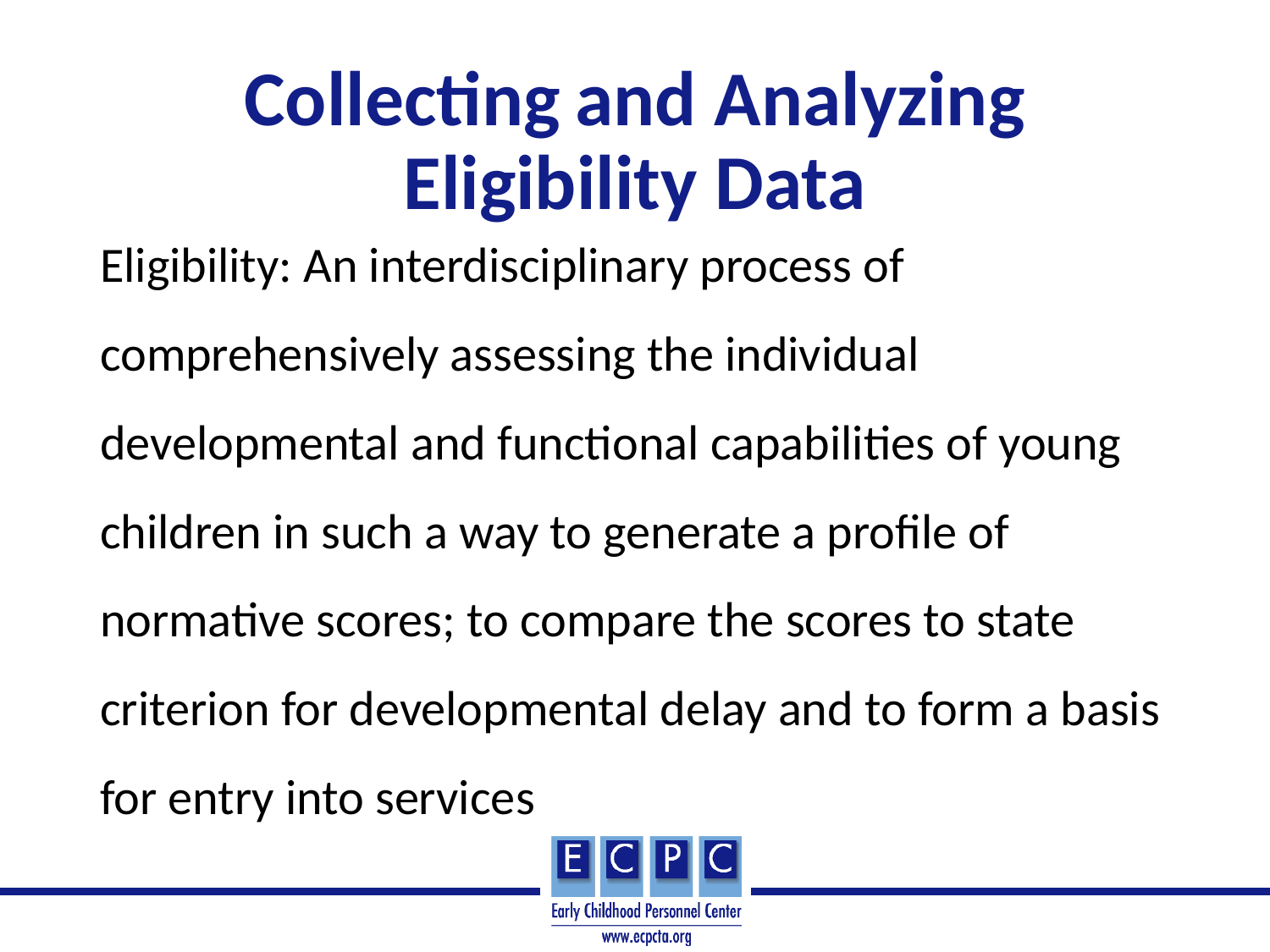

# Collecting and Analyzing Eligibility Data
Eligibility: An interdisciplinary process of comprehensively assessing the individual developmental and functional capabilities of young children in such a way to generate a profile of normative scores; to compare the scores to state criterion for developmental delay and to form a basis for entry into services